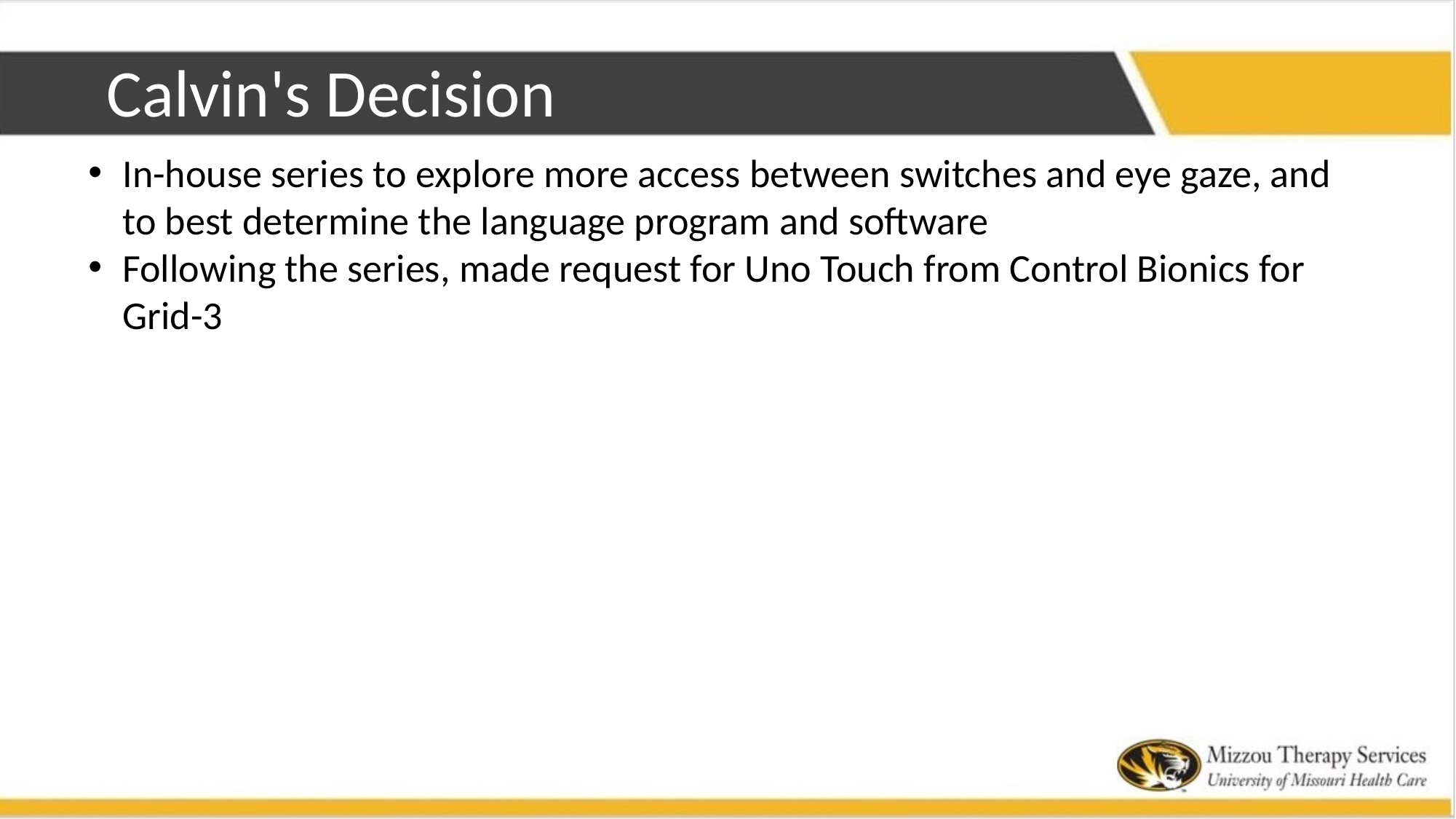

# Calvin's Decision
In-house series to explore more access between switches and eye gaze, and to best determine the language program and software
Following the series, made request for Uno Touch from Control Bionics for Grid-3